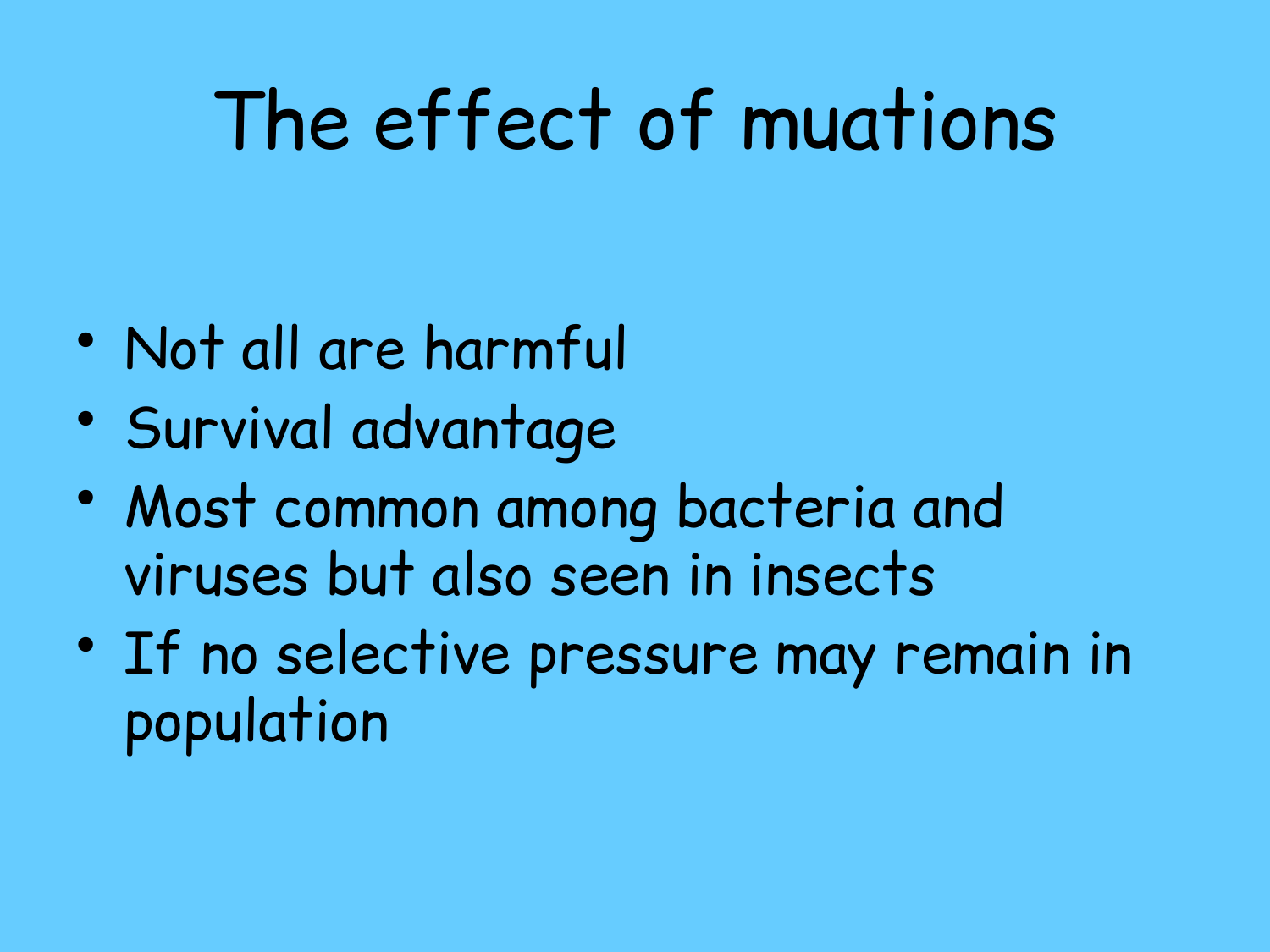

# The effect of muations
Not all are harmful
Survival advantage
Most common among bacteria and viruses but also seen in insects
If no selective pressure may remain in population